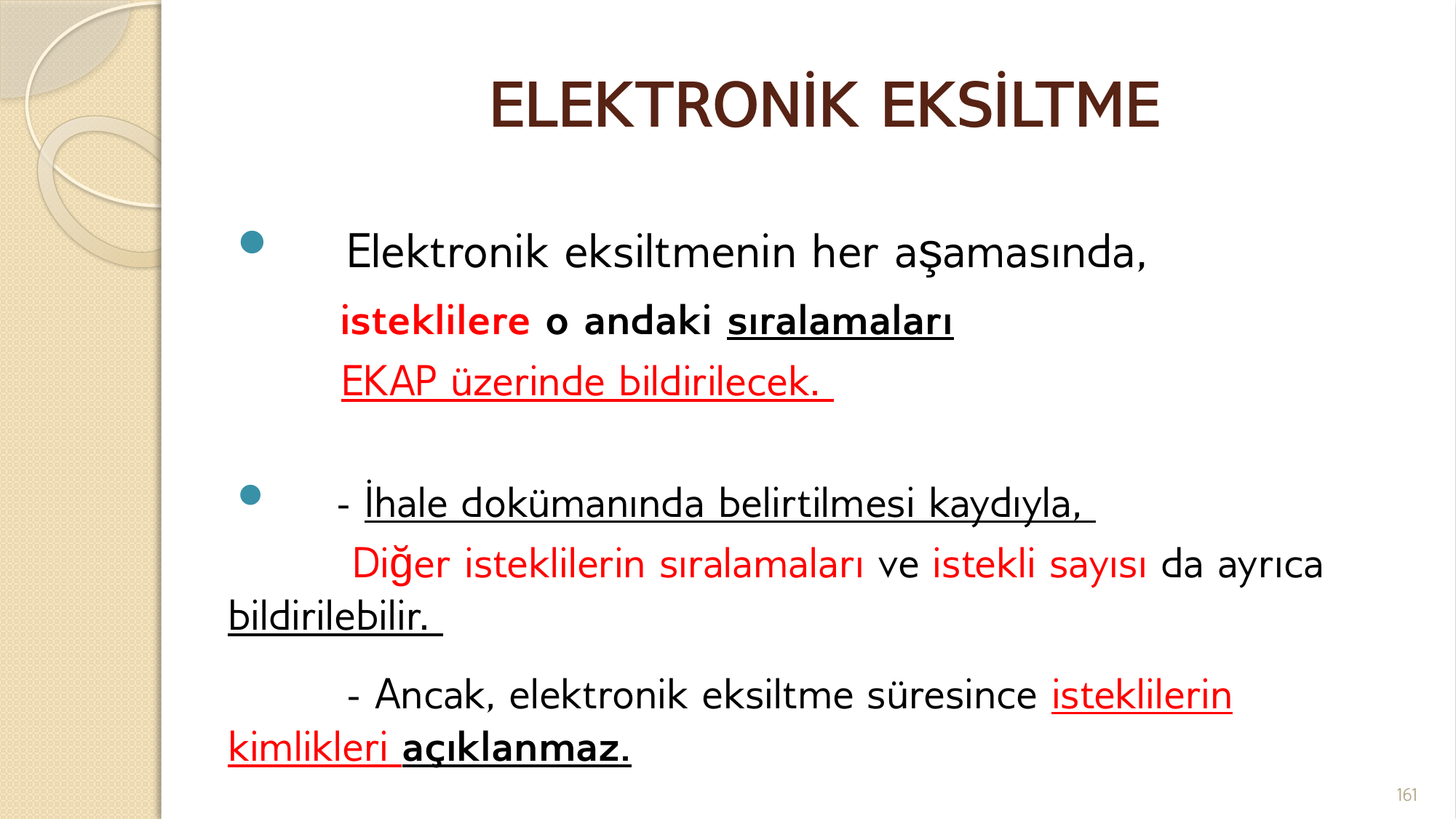

# ELEKTRONİK EKSİLTME
     Elektronik eksiltmenin her aşamasında,
       isteklilere o andaki sıralamaları
        EKAP üzerinde bildirilecek.

     - İhale dokümanında belirtilmesi kaydıyla,
         Diğer isteklilerin sıralamaları ve istekli sayısı da ayrıca bildirilebilir.

         - Ancak, elektronik eksiltme süresince isteklilerin kimlikleri açıklanmaz.

161